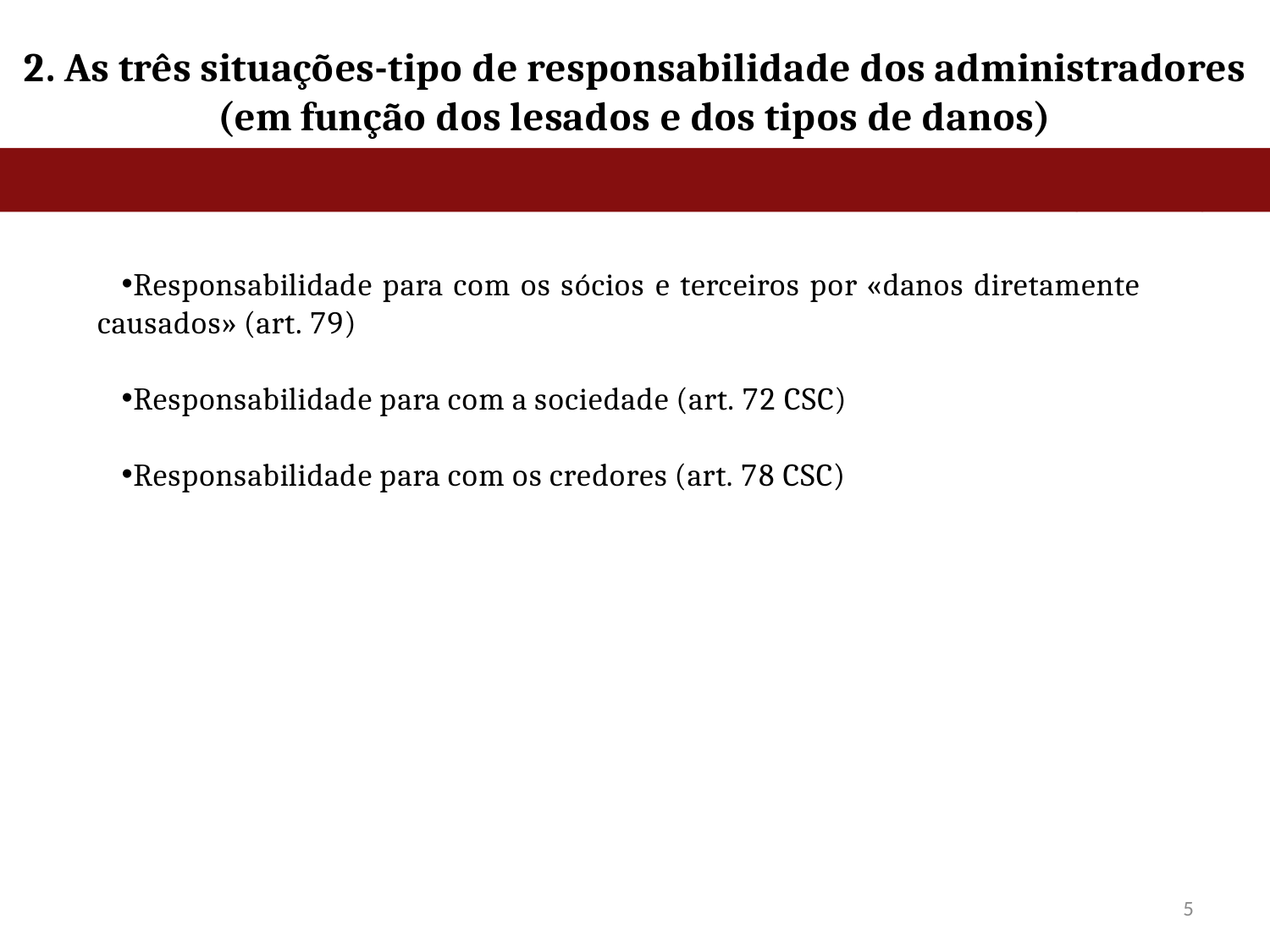

# 2. As três situações-tipo de responsabilidade dos administradores (em função dos lesados e dos tipos de danos)

Responsabilidade para com os sócios e terceiros por «danos diretamente causados» (art. 79)

Responsabilidade para com a sociedade (art. 72 CSC)

Responsabilidade para com os credores (art. 78 CSC)

5